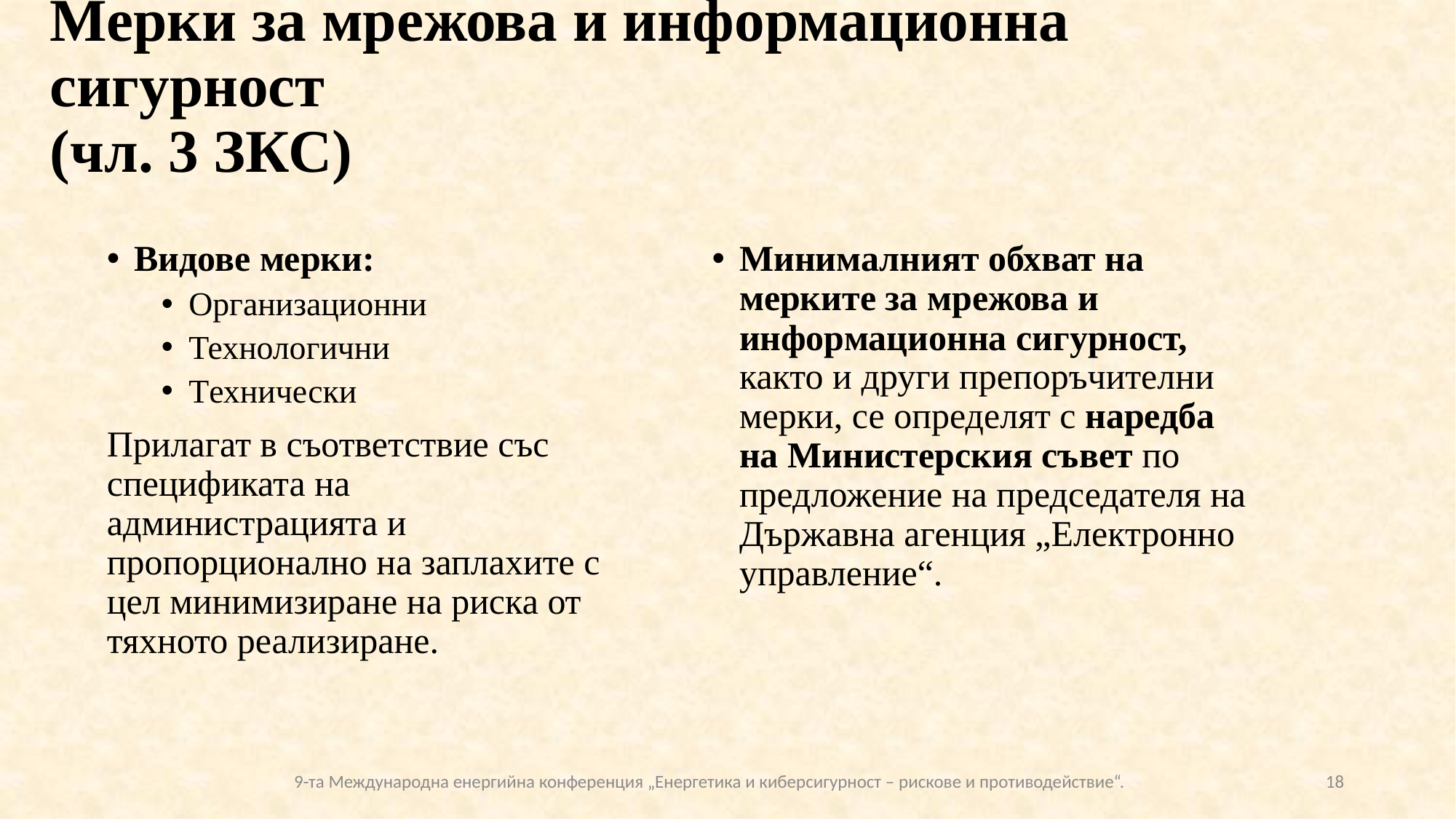

# Мерки за мрежова и информационна сигурност (чл. 3 ЗКС)
Видове мерки:
Организационни
Технологични
Tехнически
Прилагат в съответствие със спецификата на администрацията и пропорционално на заплахите с цел минимизиране на риска от тяхното реализиране.
Минималният обхват на мерките за мрежова и информационна сигурност, както и други препоръчителни мерки, се определят с наредба на Министерския съвет по предложение на председателя на Държавна агенция „Електронно управление“.
9-та Международна енергийна конференция „Eнергетика и киберсигурност – рискове и противодействие“.
18